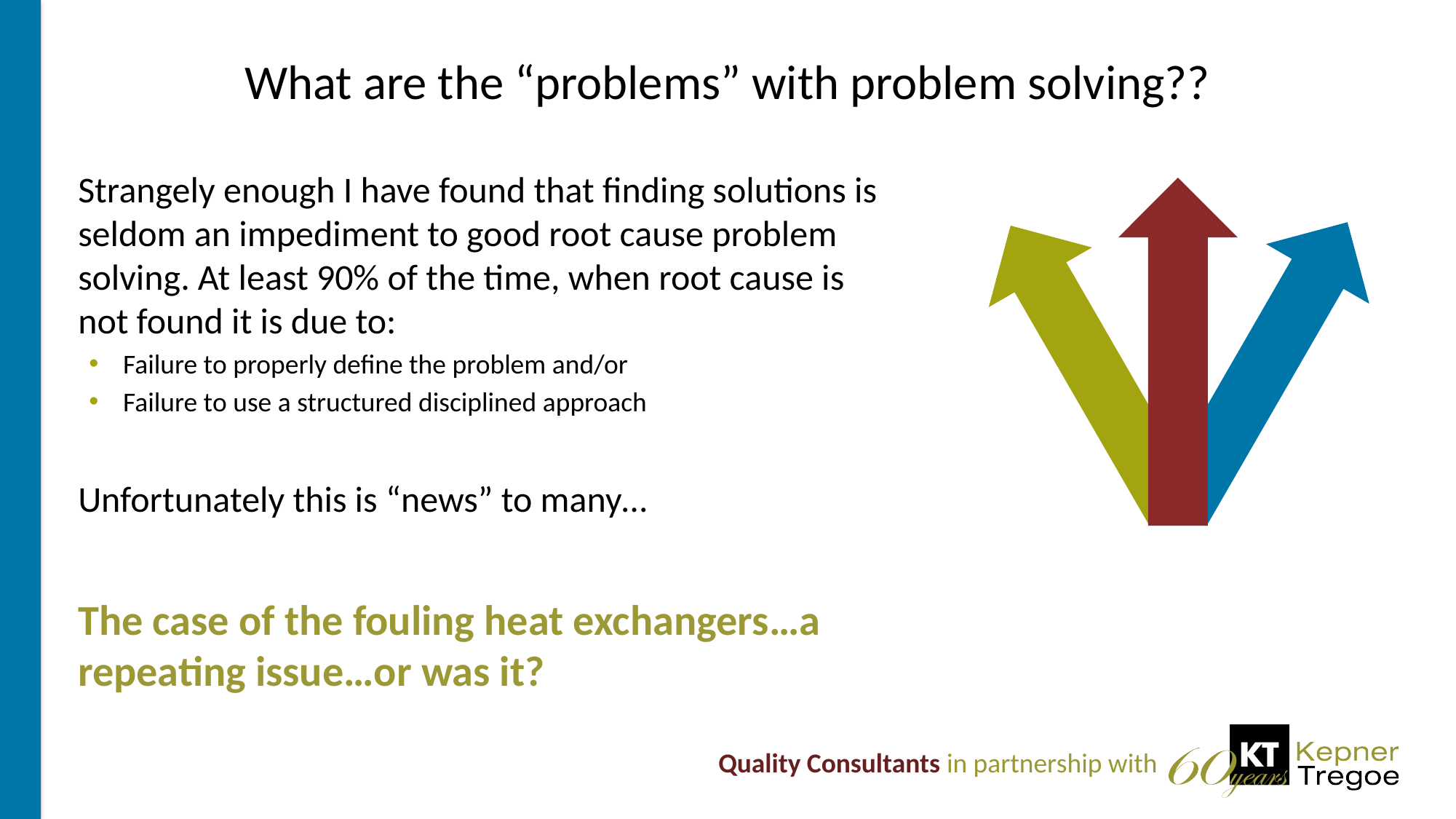

# What are the “problems” with problem solving??
Strangely enough I have found that finding solutions is seldom an impediment to good root cause problem solving. At least 90% of the time, when root cause is not found it is due to:
Failure to properly define the problem and/or
Failure to use a structured disciplined approach

Unfortunately this is “news” to many…

The case of the fouling heat exchangers…a repeating issue…or was it?